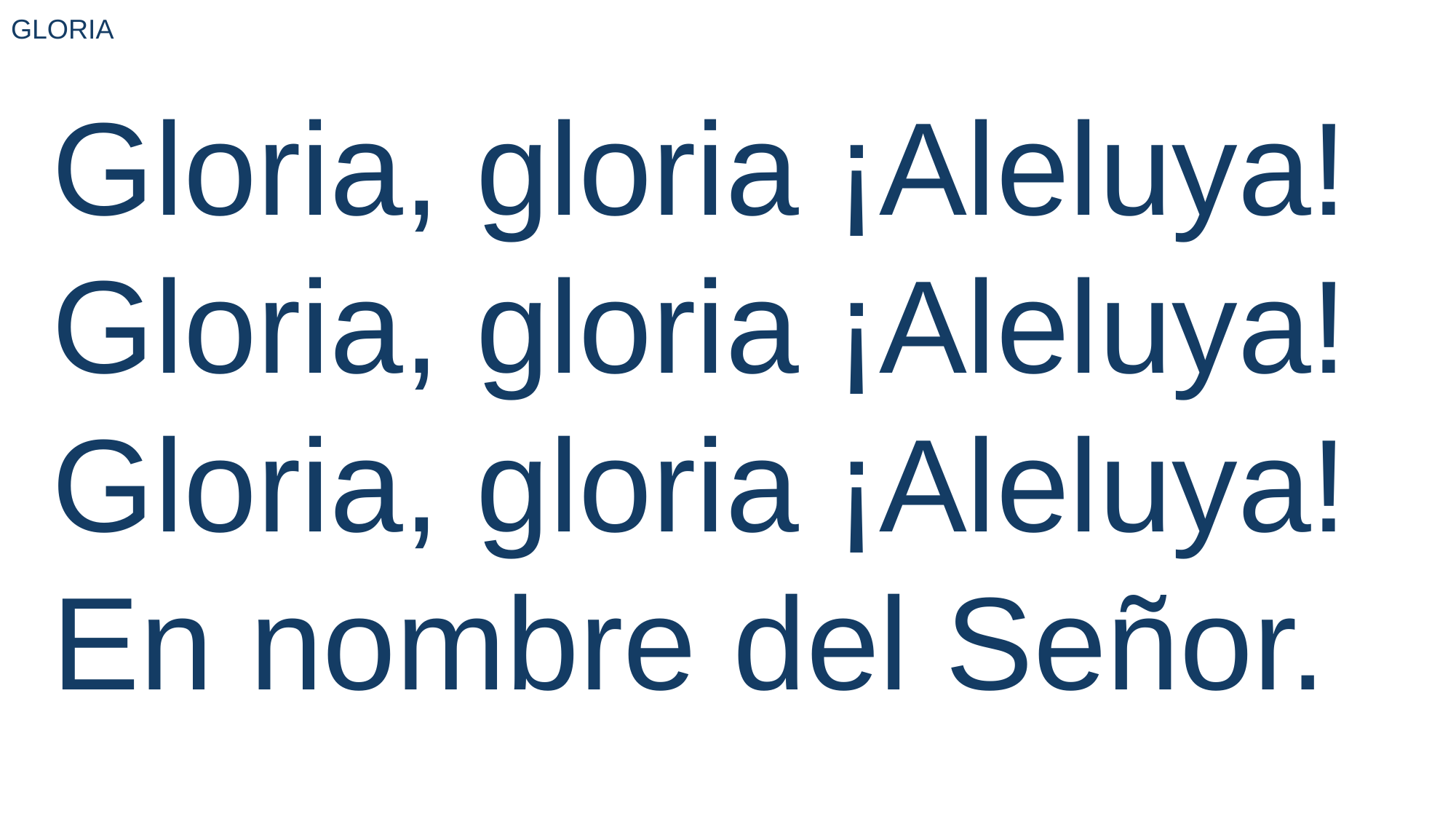

GLORIA
Gloria, gloria ¡Aleluya!
Gloria, gloria ¡Aleluya!
Gloria, gloria ¡Aleluya!
En nombre del Señor.